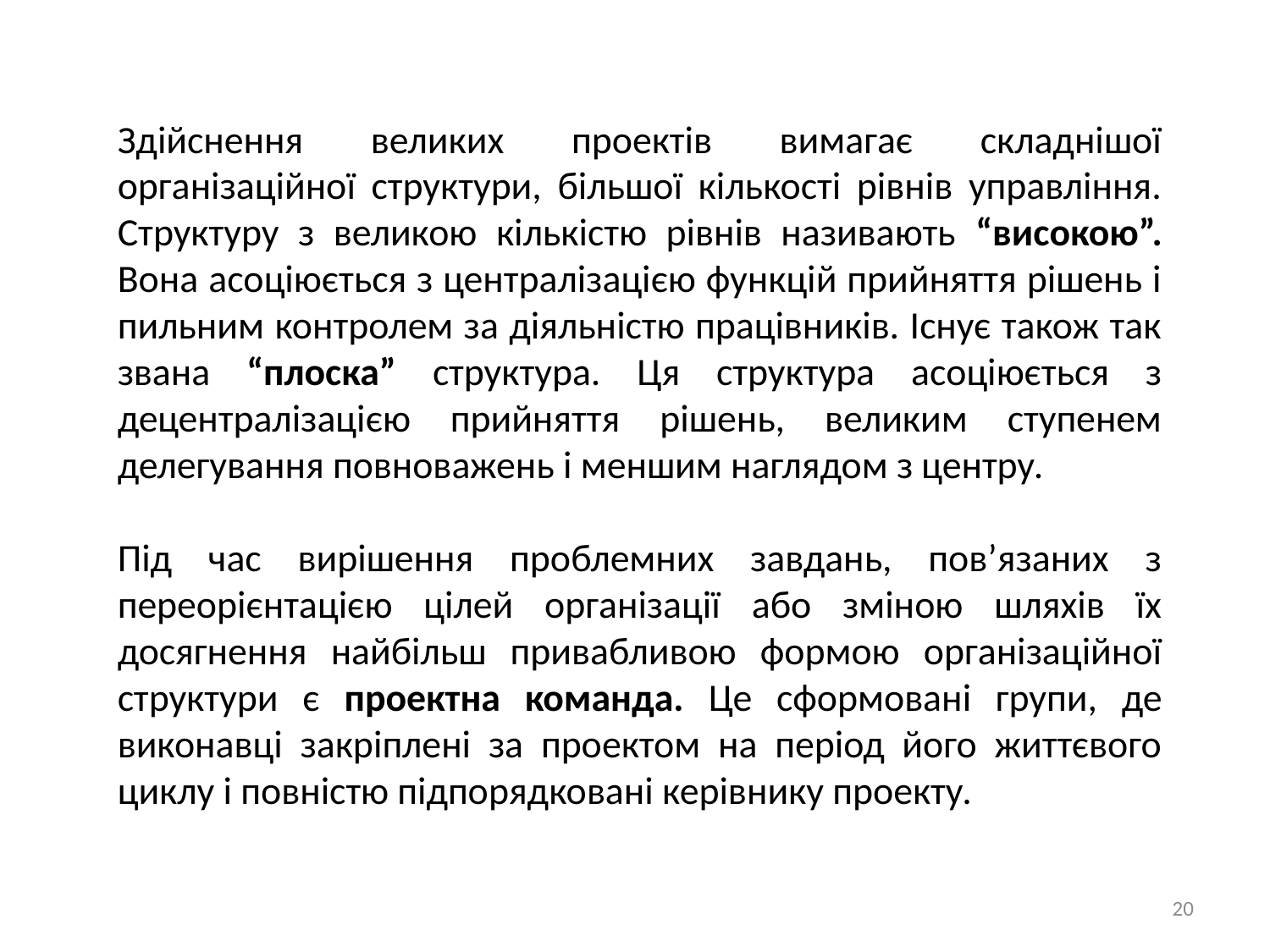

Здійснення великих проектів вимагає складнішої організаційної структури, більшої кількості рівнів управління. Структуру з великою кількістю рівнів називають “високою”. Вона асоціюється з централізацією функцій прийняття рішень і пильним контролем за діяльністю працівників. Існує також так звана “плоска” структура. Ця структура асоціюється з децентралізацією прийняття рішень, великим ступенем делегування повноважень і меншим наглядом з центру.

Під час вирішення проблемних завдань, пов’язаних з переорієнтацією цілей організації або зміною шляхів їх досягнення найбільш привабливою формою організаційної структури є проектна команда. Це сформовані групи, де виконавці закріплені за проектом на період його життєвого циклу і повністю підпорядковані керівнику проекту.
20